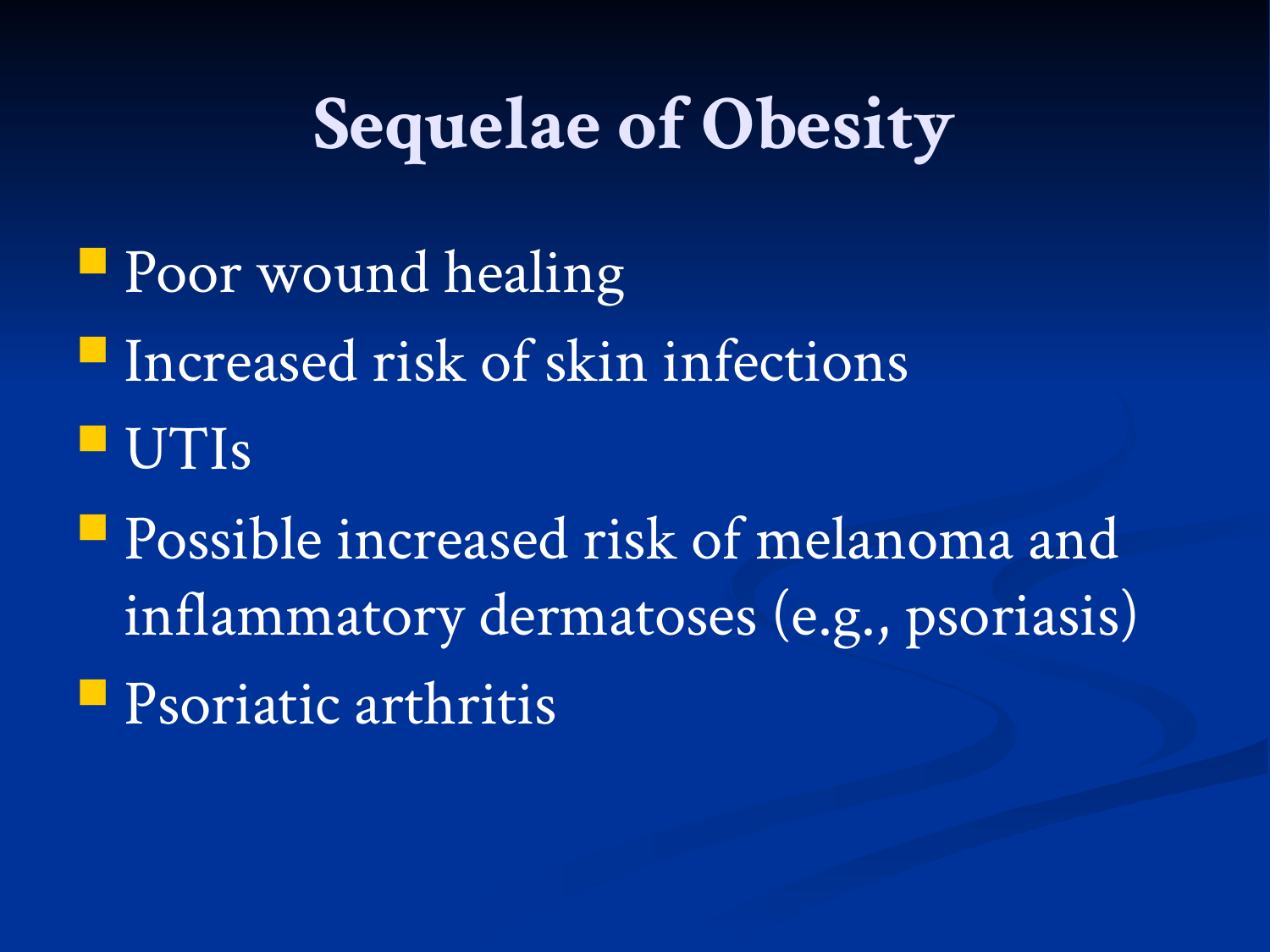

# Sequelae of Obesity
Poor wound healing
Increased risk of skin infections
UTIs
Possible increased risk of melanoma and inflammatory dermatoses (e.g., psoriasis)
Psoriatic arthritis